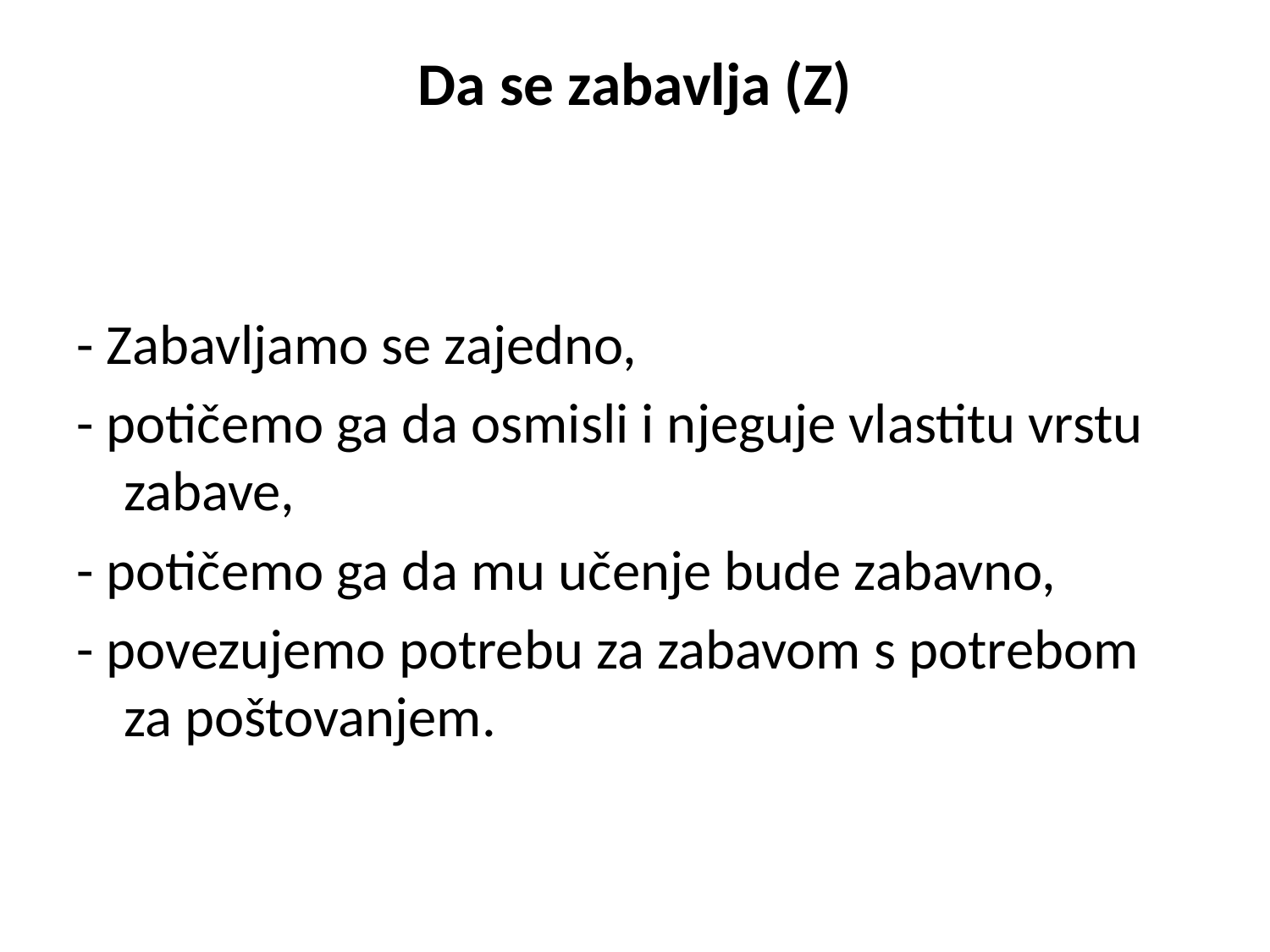

# Da se zabavlja (Z)

- Zabavljamo se zajedno,
- potičemo ga da osmisli i njeguje vlastitu vrstu zabave,
- potičemo ga da mu učenje bude zabavno,
- povezujemo potrebu za zabavom s potrebom za poštovanjem.